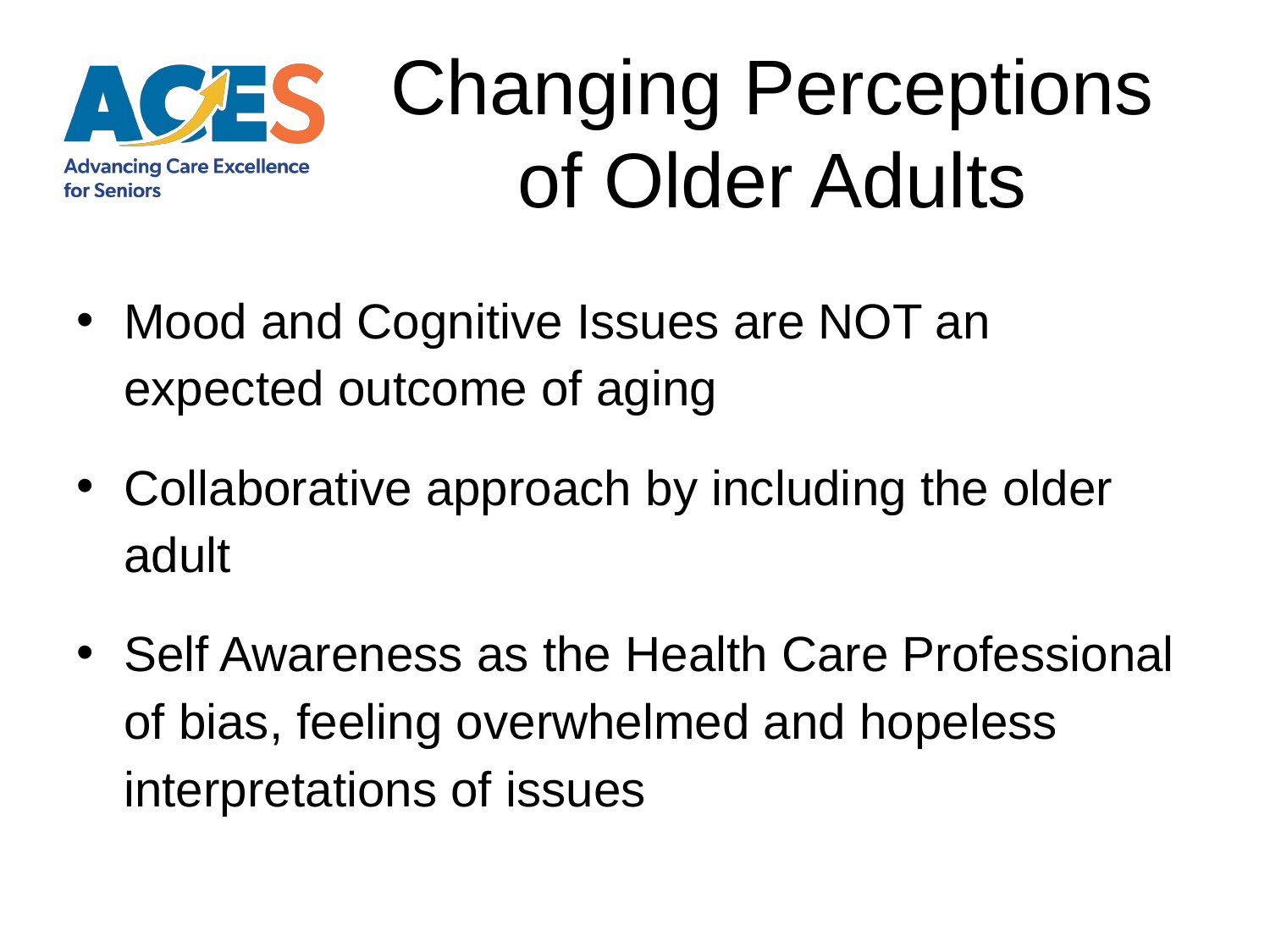

# Changing Perceptions of Older Adults
Mood and Cognitive Issues are NOT an expected outcome of aging
Collaborative approach by including the older adult
Self Awareness as the Health Care Professional of bias, feeling overwhelmed and hopeless interpretations of issues